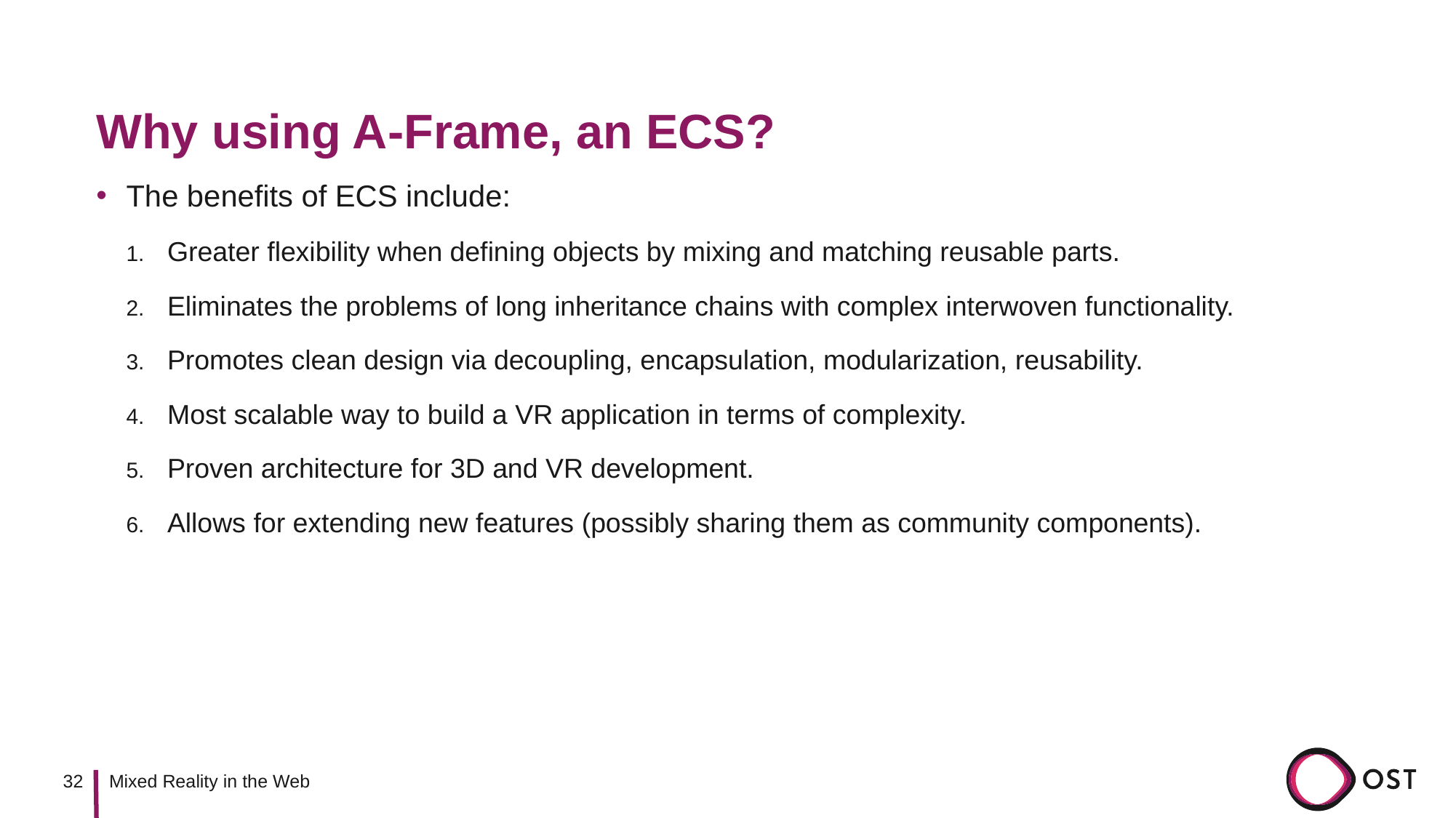

# Why using A-Frame, an ECS?
The benefits of ECS include:
Greater flexibility when defining objects by mixing and matching reusable parts.
Eliminates the problems of long inheritance chains with complex interwoven functionality.
Promotes clean design via decoupling, encapsulation, modularization, reusability.
Most scalable way to build a VR application in terms of complexity.
Proven architecture for 3D and VR development.
Allows for extending new features (possibly sharing them as community components).
32
Mixed Reality in the Web